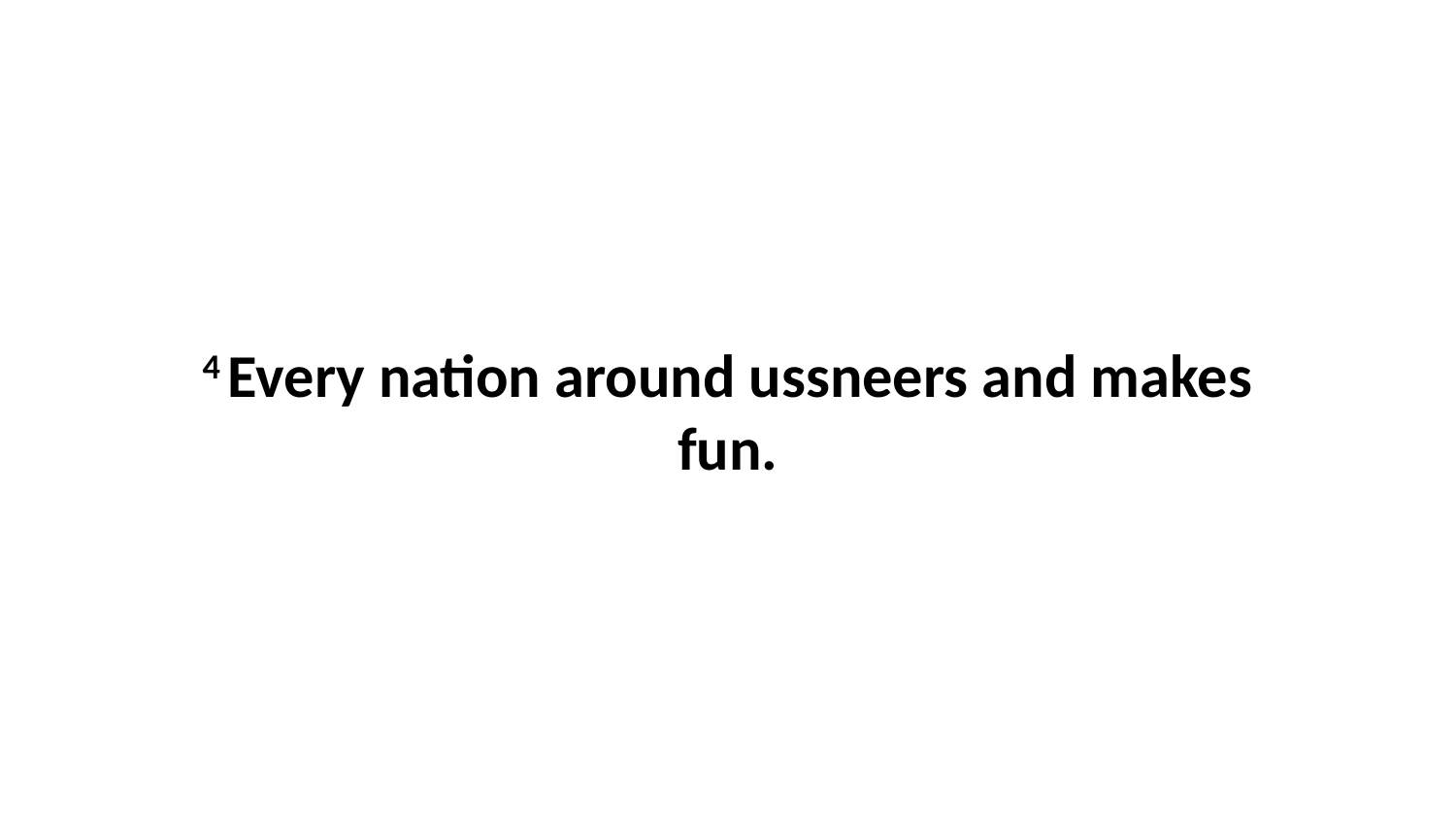

4 Every nation around ussneers and makes fun.